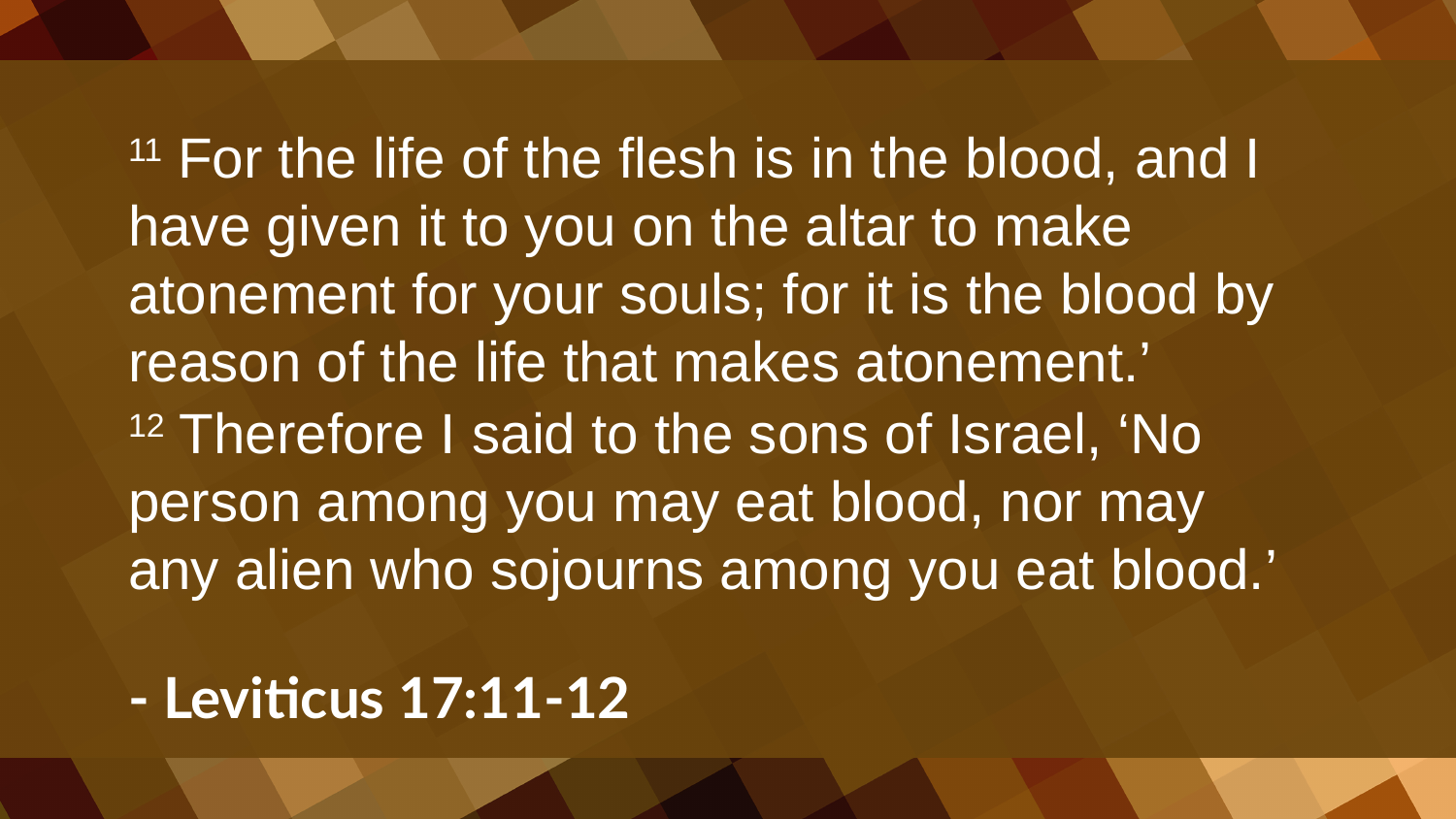

11 For the life of the flesh is in the blood, and I have given it to you on the altar to make atonement for your souls; for it is the blood by reason of the life that makes atonement.’
12 Therefore I said to the sons of Israel, ‘No person among you may eat blood, nor may any alien who sojourns among you eat blood.’
- Leviticus 17:11-12